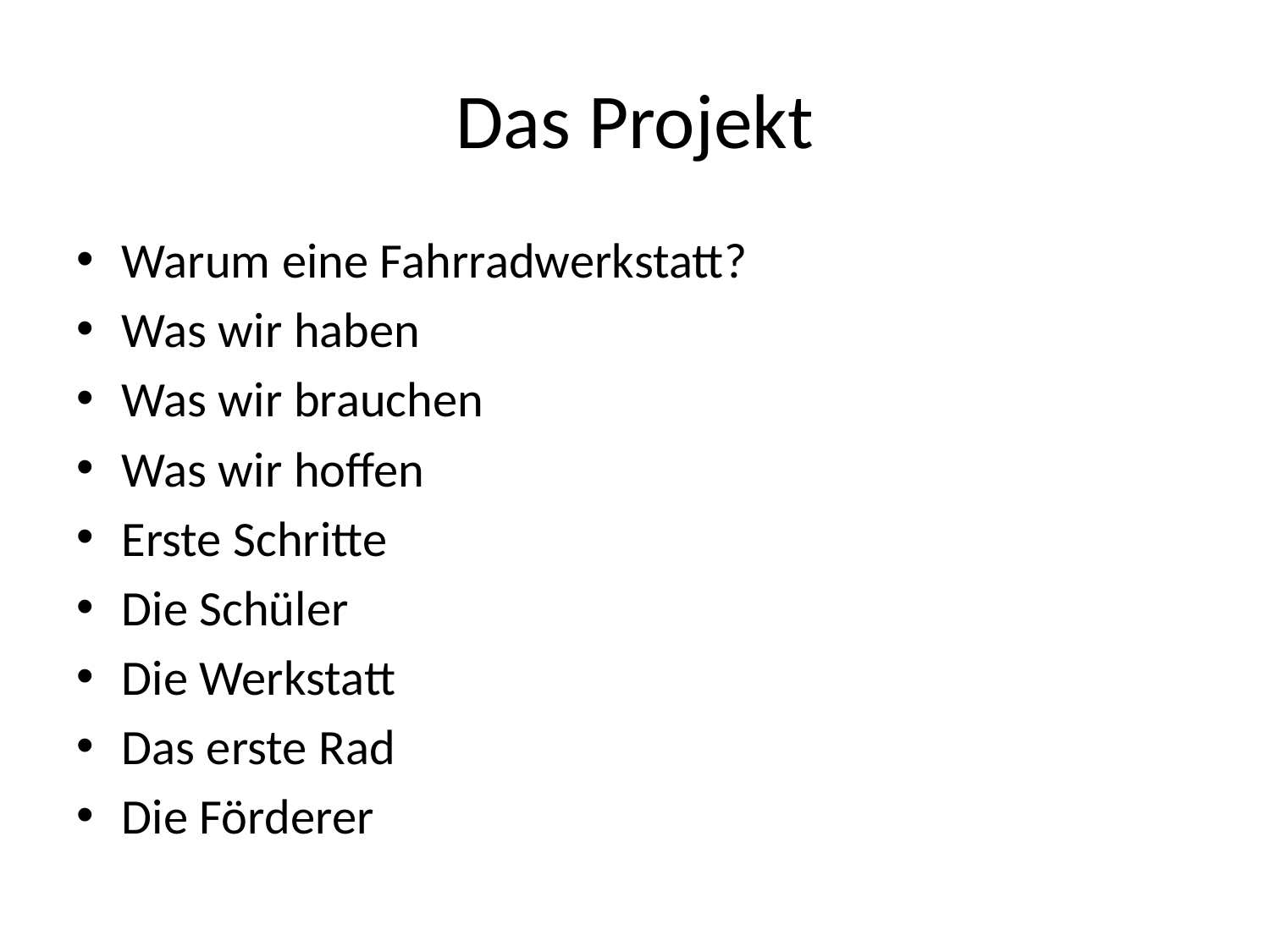

# Das Projekt
Warum eine Fahrradwerkstatt?
Was wir haben
Was wir brauchen
Was wir hoffen
Erste Schritte
Die Schüler
Die Werkstatt
Das erste Rad
Die Förderer